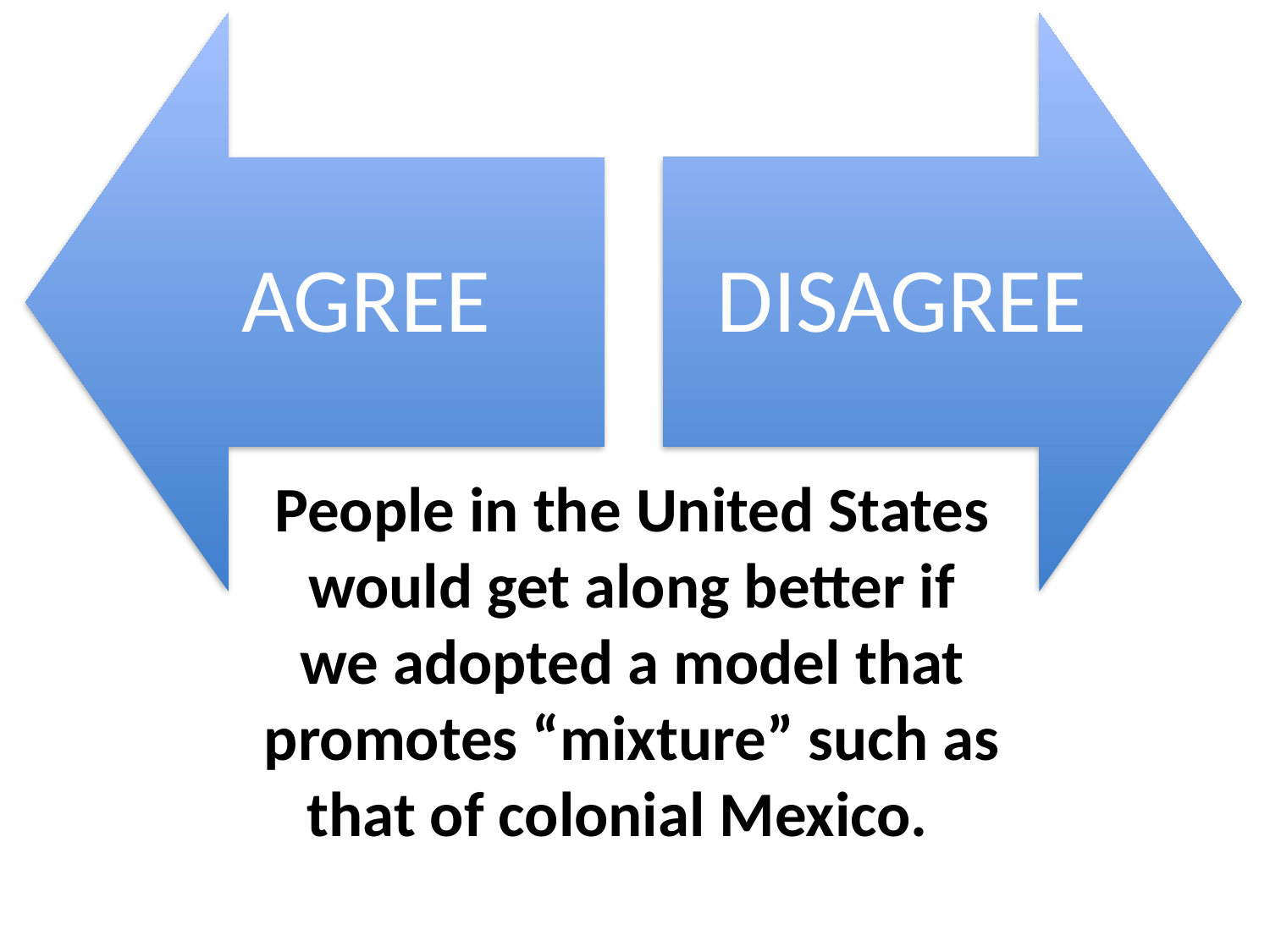

AGREE
DISAGREE
People in the United States would get along better if we adopted a model that promotes “mixture” such as that of colonial Mexico.